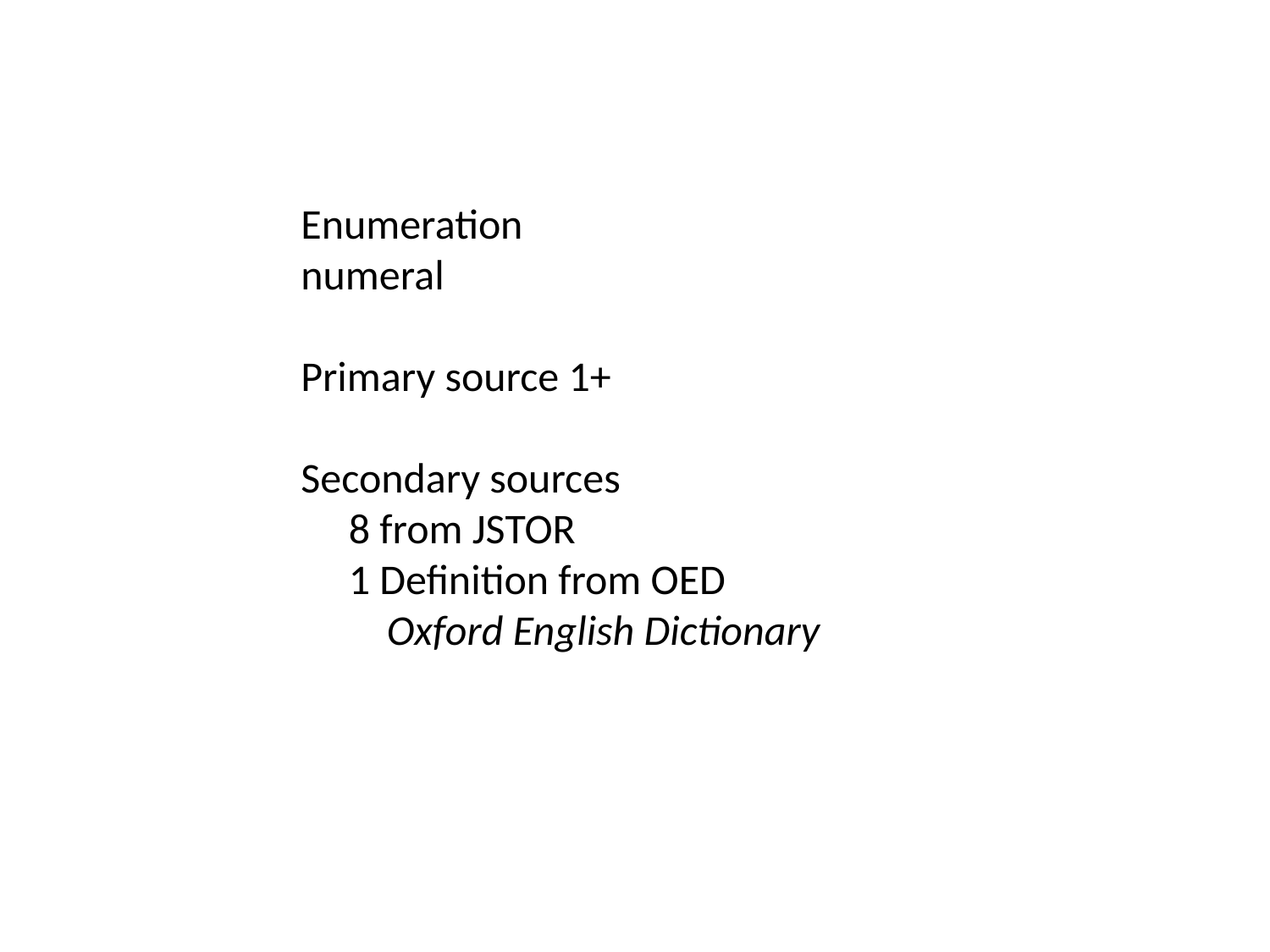

Enumeration
numeral

Primary source 1+

Secondary sources
     8 from JSTOR
     1 Definition from OED
         Oxford English Dictionary